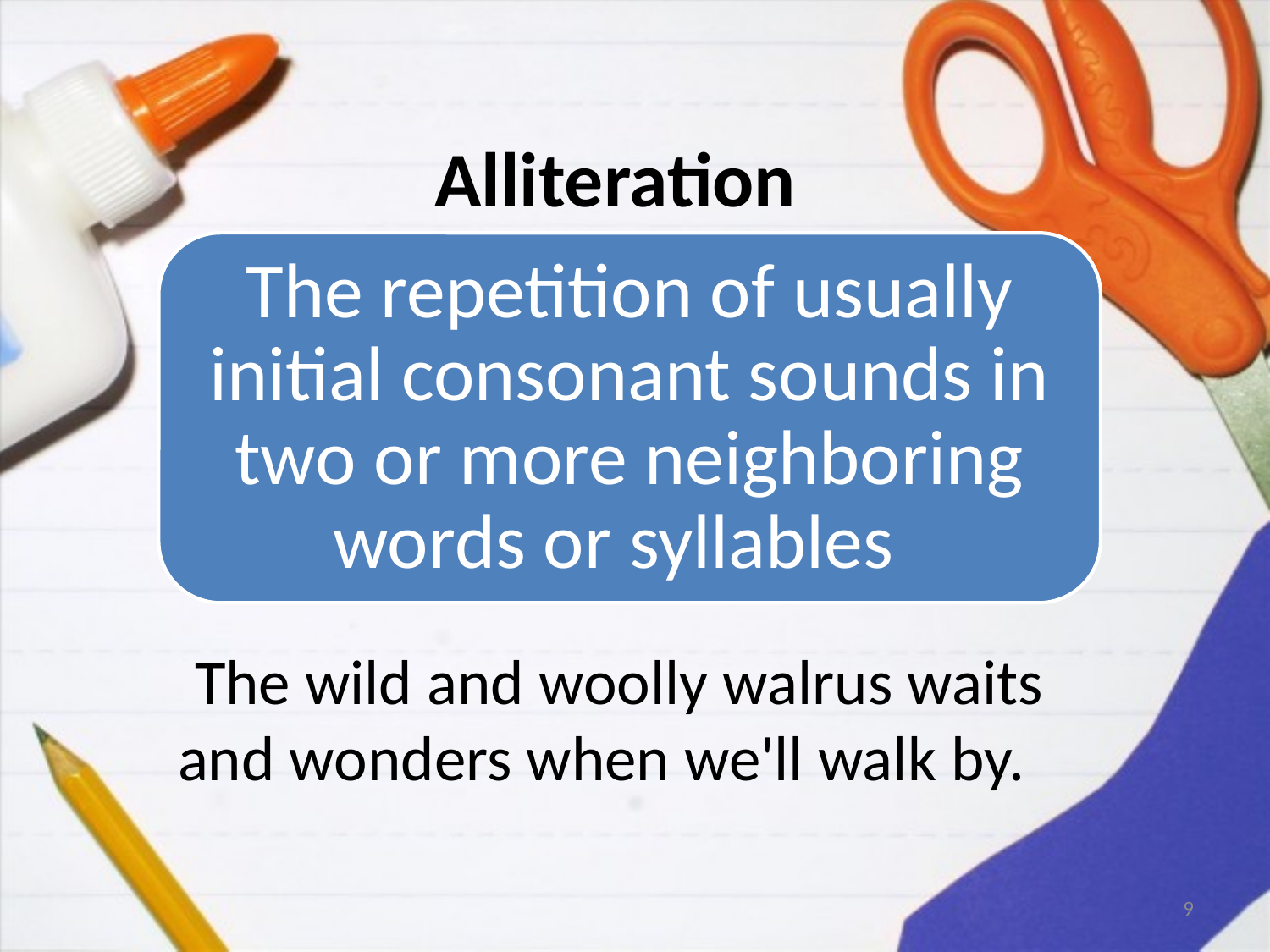

# Alliteration
The repetition of usually initial consonant sounds in two or more neighboring words or syllables
The wild and woolly walrus waits and wonders when we'll walk by.
9